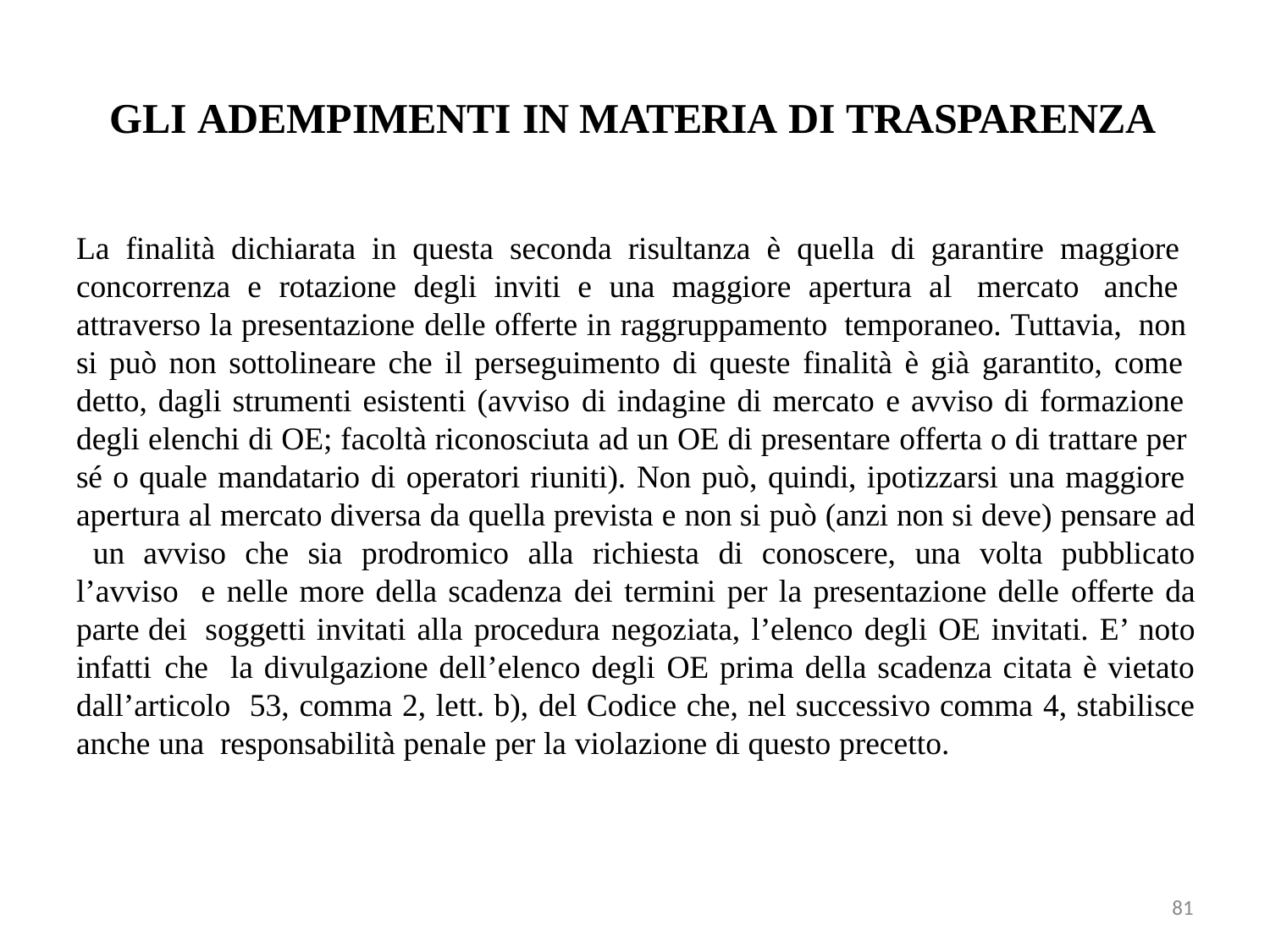

# GLI ADEMPIMENTI IN MATERIA DI TRASPARENZA
La finalità dichiarata in questa seconda risultanza è quella di garantire maggiore  concorrenza e rotazione degli inviti e una maggiore apertura al mercato anche  attraverso la presentazione delle offerte in raggruppamento temporaneo. Tuttavia, non  si può non sottolineare che il perseguimento di queste finalità è già garantito, come  detto, dagli strumenti esistenti (avviso di indagine di mercato e avviso di formazione  degli elenchi di OE; facoltà riconosciuta ad un OE di presentare offerta o di trattare per  sé o quale mandatario di operatori riuniti). Non può, quindi, ipotizzarsi una maggiore  apertura al mercato diversa da quella prevista e non si può (anzi non si deve) pensare ad  un avviso che sia prodromico alla richiesta di conoscere, una volta pubblicato l’avviso  e nelle more della scadenza dei termini per la presentazione delle offerte da parte dei  soggetti invitati alla procedura negoziata, l’elenco degli OE invitati. E’ noto infatti che  la divulgazione dell’elenco degli OE prima della scadenza citata è vietato dall’articolo  53, comma 2, lett. b), del Codice che, nel successivo comma 4, stabilisce anche una  responsabilità penale per la violazione di questo precetto.
81